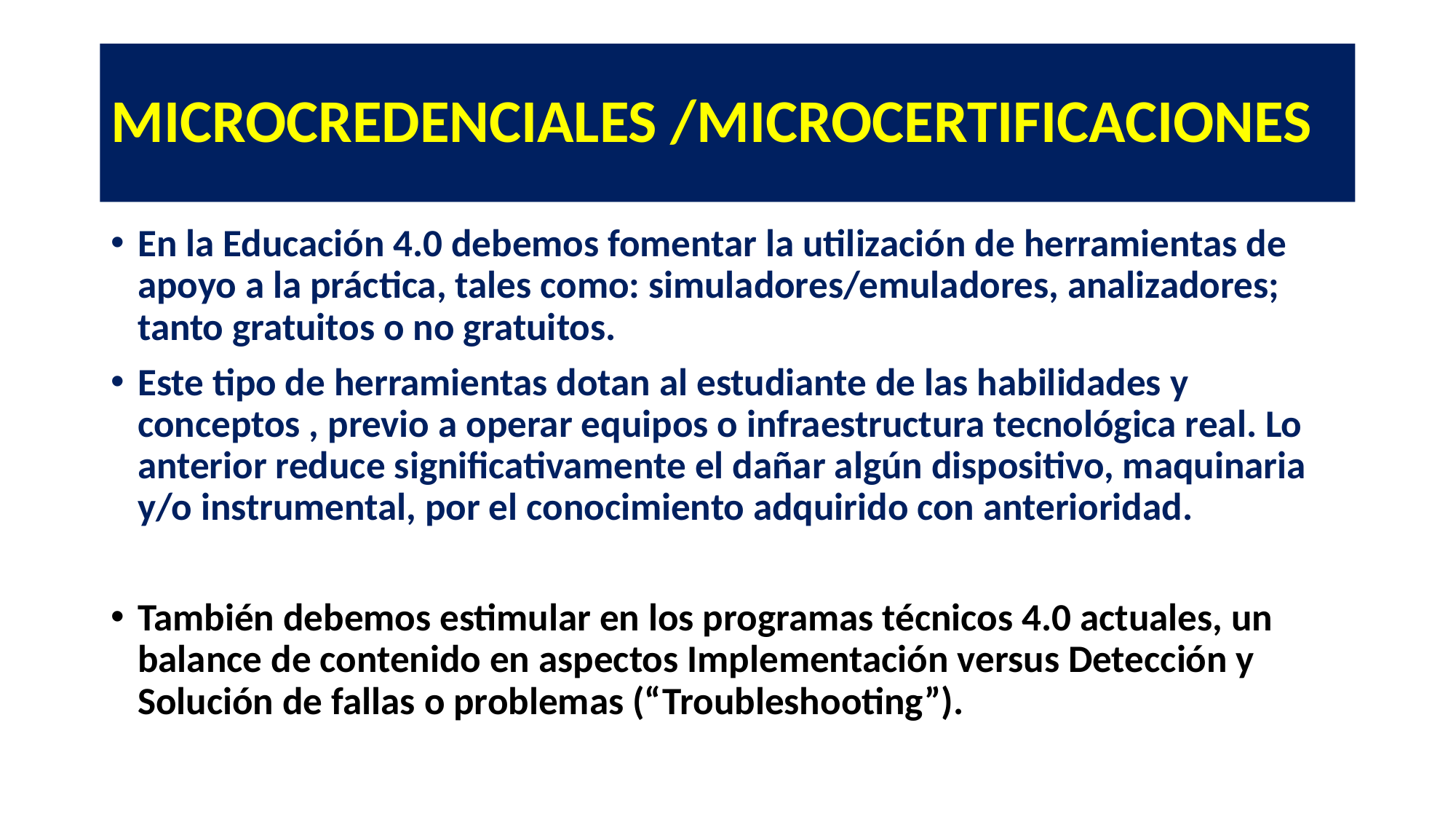

# MICROCREDENCIALES /MICROCERTIFICACIONES
En la Educación 4.0 debemos fomentar la utilización de herramientas de apoyo a la práctica, tales como: simuladores/emuladores, analizadores; tanto gratuitos o no gratuitos.
Este tipo de herramientas dotan al estudiante de las habilidades y conceptos , previo a operar equipos o infraestructura tecnológica real. Lo anterior reduce significativamente el dañar algún dispositivo, maquinaria y/o instrumental, por el conocimiento adquirido con anterioridad.

También debemos estimular en los programas técnicos 4.0 actuales, un balance de contenido en aspectos Implementación versus Detección y Solución de fallas o problemas (“Troubleshooting”).